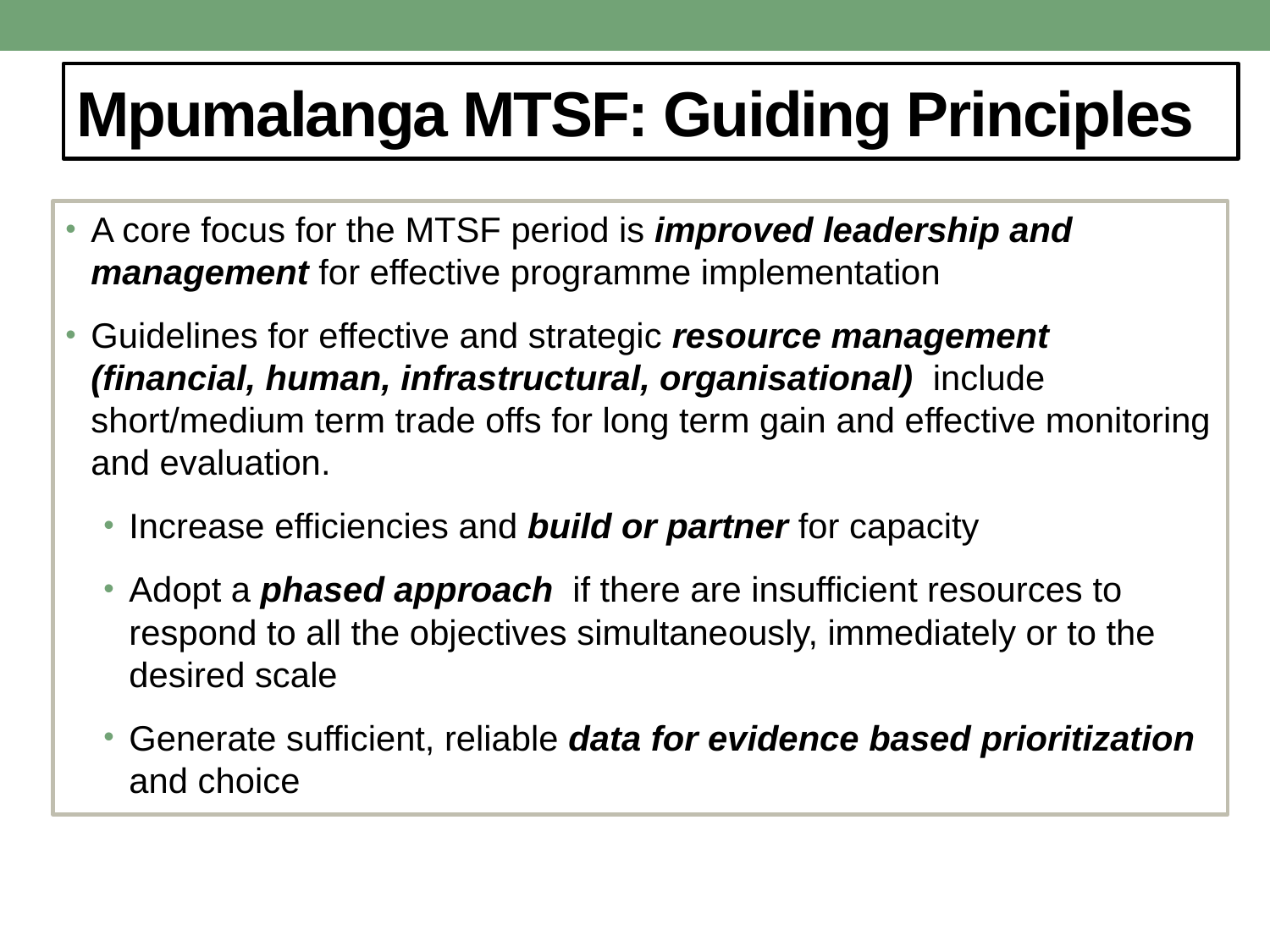

# Mpumalanga MTSF: Guiding Principles
A core focus for the MTSF period is improved leadership and management for effective programme implementation
Guidelines for effective and strategic resource management (financial, human, infrastructural, organisational)  include short/medium term trade offs for long term gain and effective monitoring and evaluation.
Increase efficiencies and build or partner for capacity
Adopt a phased approach  if there are insufficient resources to respond to all the objectives simultaneously, immediately or to the desired scale
Generate sufficient, reliable data for evidence based prioritization and choice